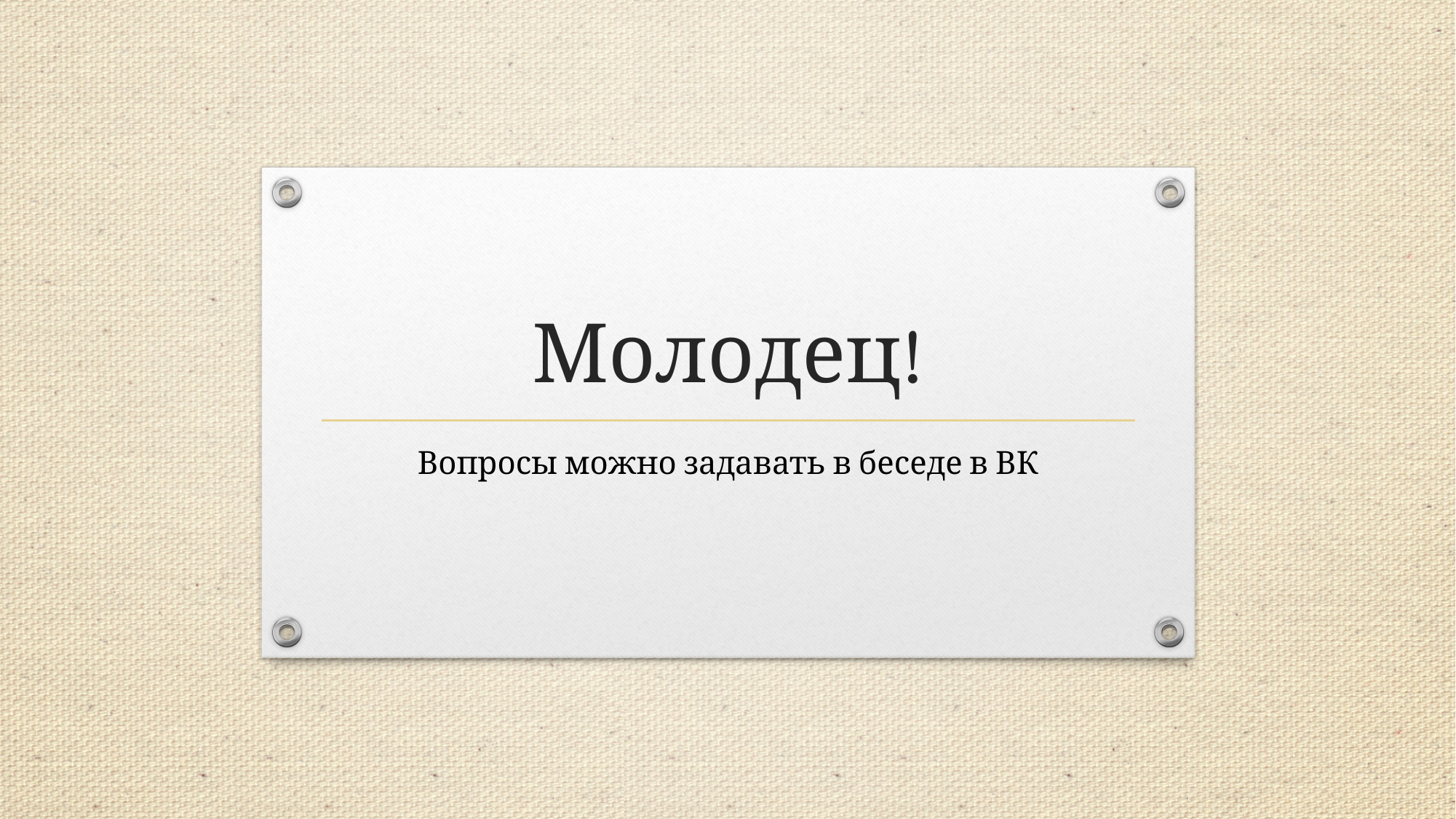

# Молодец!
Вопросы можно задавать в беседе в ВК